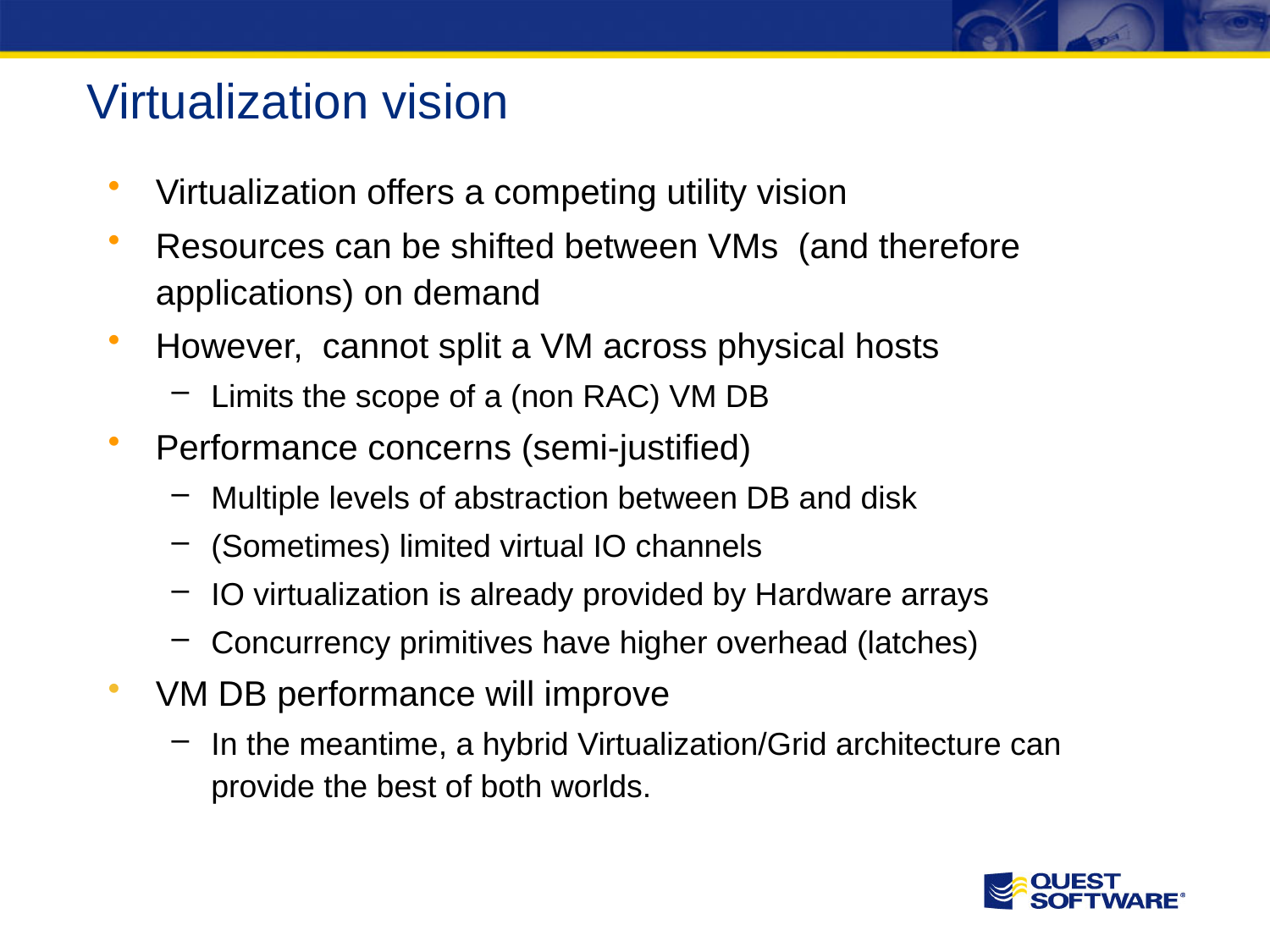

# Virtualization vision
Virtualization offers a competing utility vision
Resources can be shifted between VMs  (and therefore applications) on demand
However,  cannot split a VM across physical hosts
Limits the scope of a (non RAC) VM DB
Performance concerns (semi-justified)
Multiple levels of abstraction between DB and disk
(Sometimes) limited virtual IO channels
IO virtualization is already provided by Hardware arrays
Concurrency primitives have higher overhead (latches)
VM DB performance will improve
In the meantime, a hybrid Virtualization/Grid architecture can provide the best of both worlds.